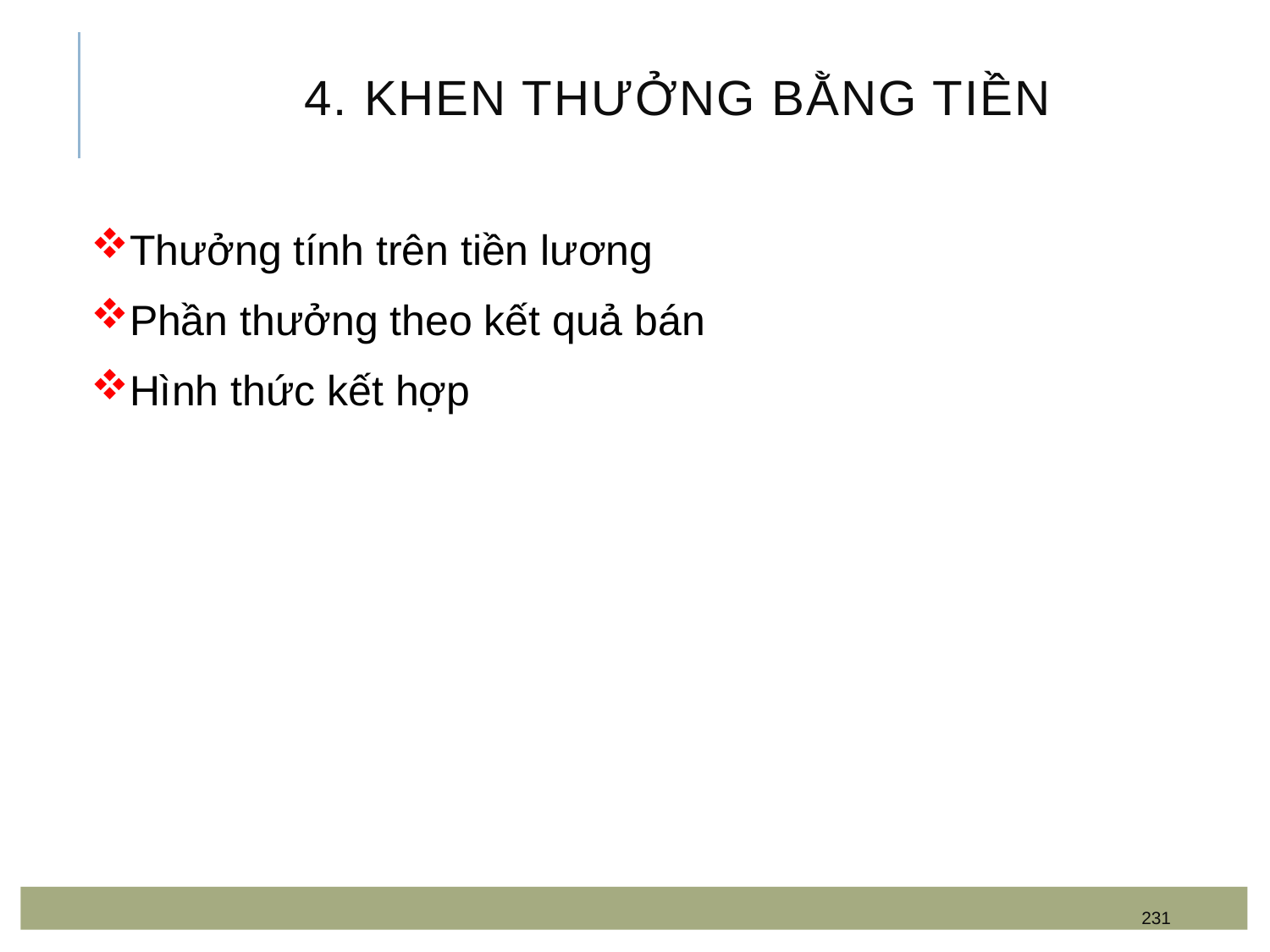

# 4. Khen thưởng bằng tiền
Thưởng tính trên tiền lương
Phần thưởng theo kết quả bán
Hình thức kết hợp
231